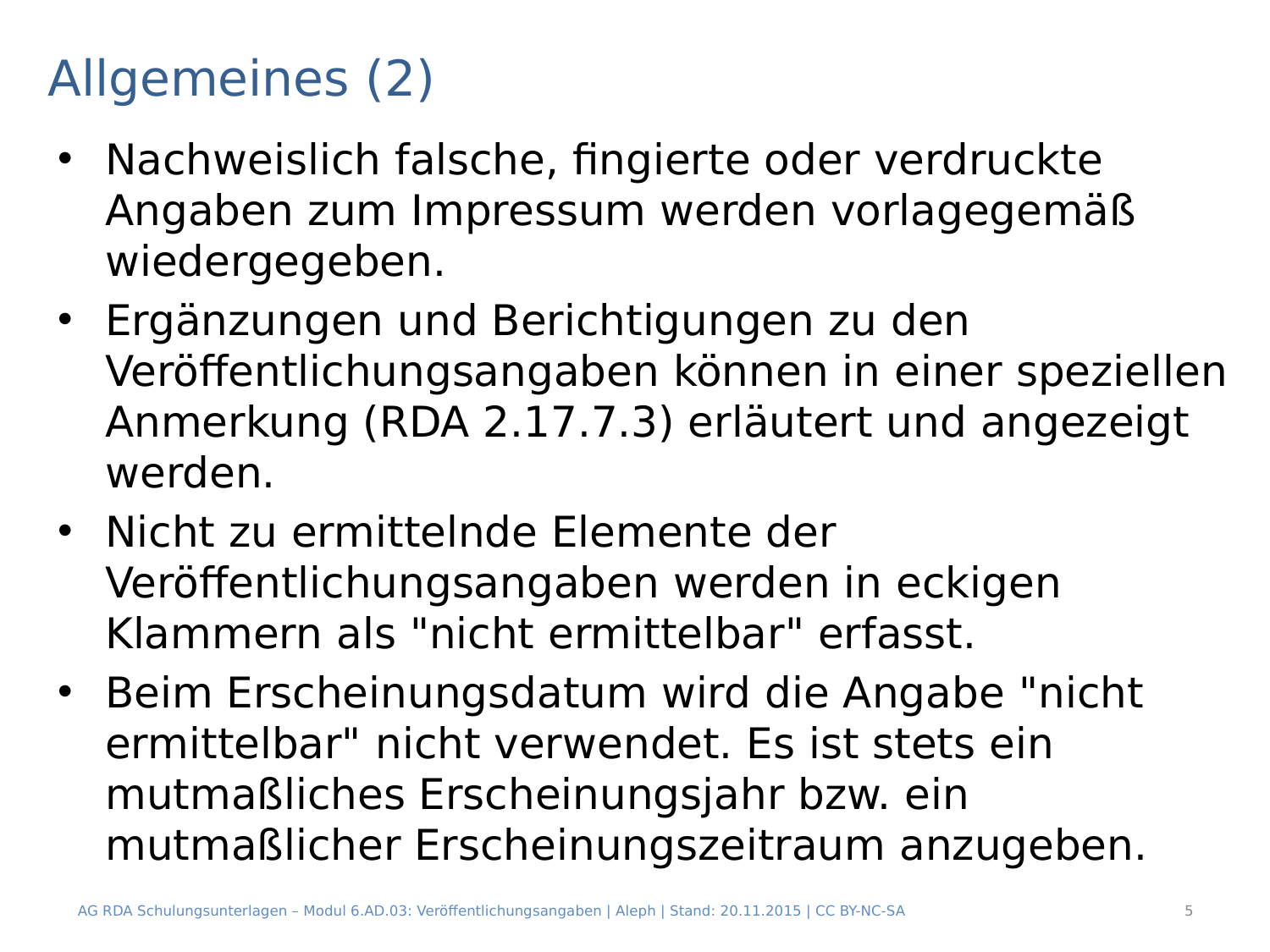

# Allgemeines (2)
Nachweislich falsche, fingierte oder verdruckte Angaben zum Impressum werden vorlagegemäß wiedergegeben.
Ergänzungen und Berichtigungen zu den Veröffentlichungsangaben können in einer speziellen Anmerkung (RDA 2.17.7.3) erläutert und angezeigt werden.
Nicht zu ermittelnde Elemente der Veröffentlichungsangaben werden in eckigen Klammern als "nicht ermittelbar" erfasst.
Beim Erscheinungsdatum wird die Angabe "nicht ermittelbar" nicht verwendet. Es ist stets ein mutmaßliches Erscheinungsjahr bzw. ein mutmaßlicher Erscheinungszeitraum anzugeben.

AG RDA Schulungsunterlagen – Modul 6.AD.03: Veröffentlichungsangaben | Aleph | Stand: 20.11.2015 | CC BY-NC-SA
5